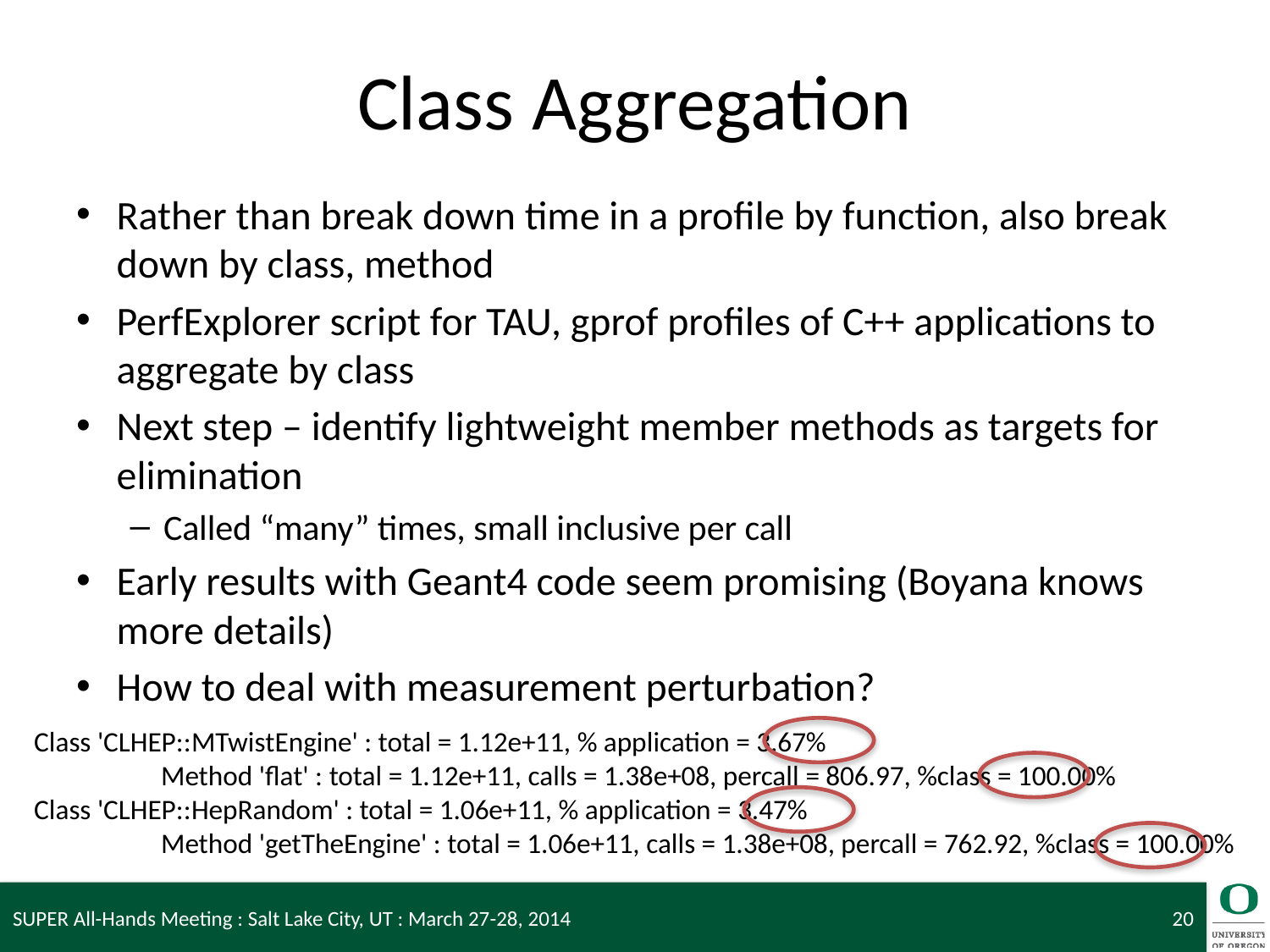

# Class Aggregation
Rather than break down time in a profile by function, also break down by class, method
PerfExplorer script for TAU, gprof profiles of C++ applications to aggregate by class
Next step – identify lightweight member methods as targets for elimination
Called “many” times, small inclusive per call
Early results with Geant4 code seem promising (Boyana knows more details)
How to deal with measurement perturbation?
Class 'CLHEP::MTwistEngine' : total = 1.12e+11, % application = 3.67%
	Method 'flat' : total = 1.12e+11, calls = 1.38e+08, percall = 806.97, %class = 100.00%
Class 'CLHEP::HepRandom' : total = 1.06e+11, % application = 3.47%
	Method 'getTheEngine' : total = 1.06e+11, calls = 1.38e+08, percall = 762.92, %class = 100.00%

SUPER All-Hands Meeting : Salt Lake City, UT : March 27-28, 2014
20